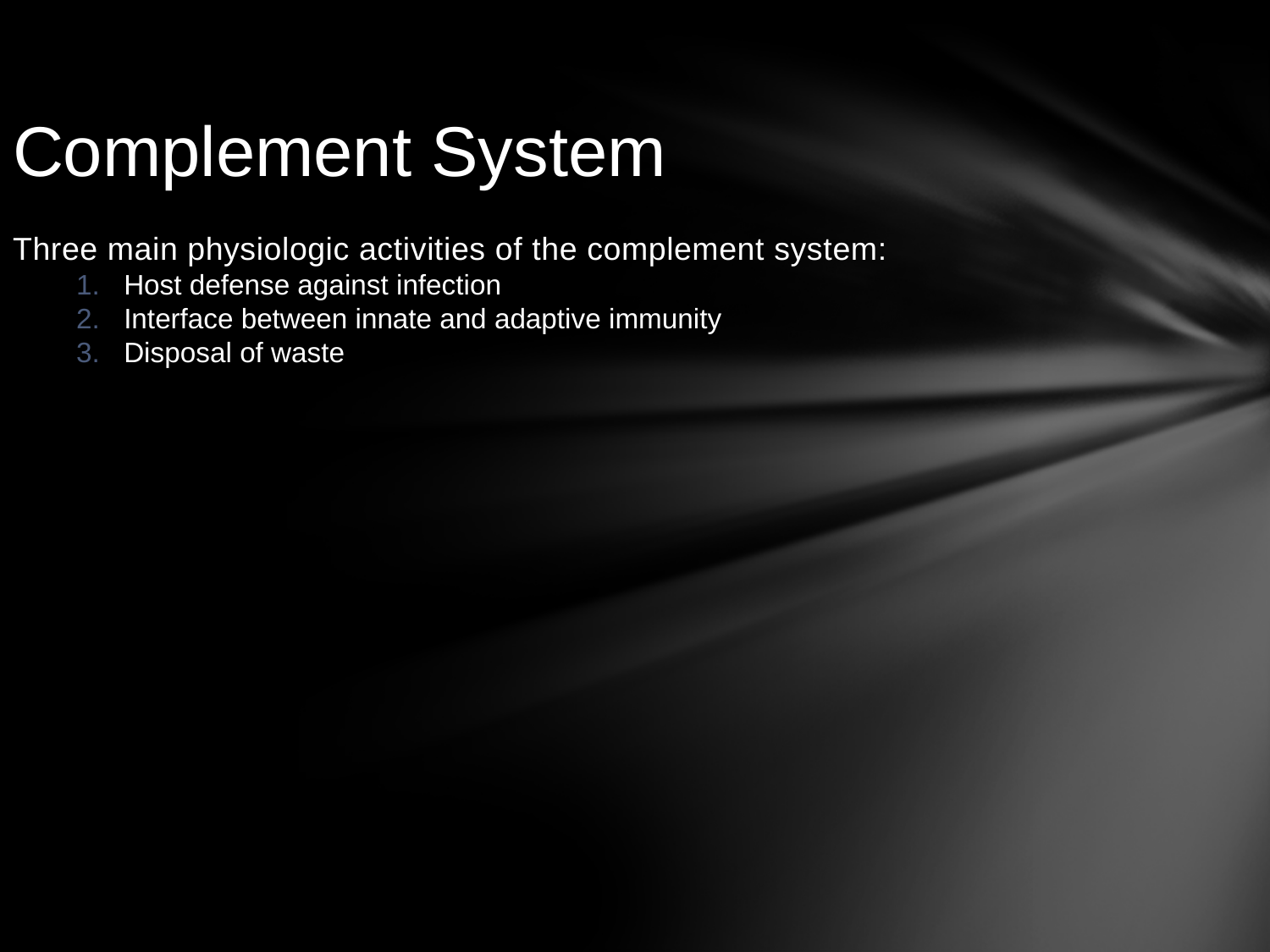

Complement System
Three main physiologic activities of the complement system:
Host defense against infection
Interface between innate and adaptive immunity
Disposal of waste